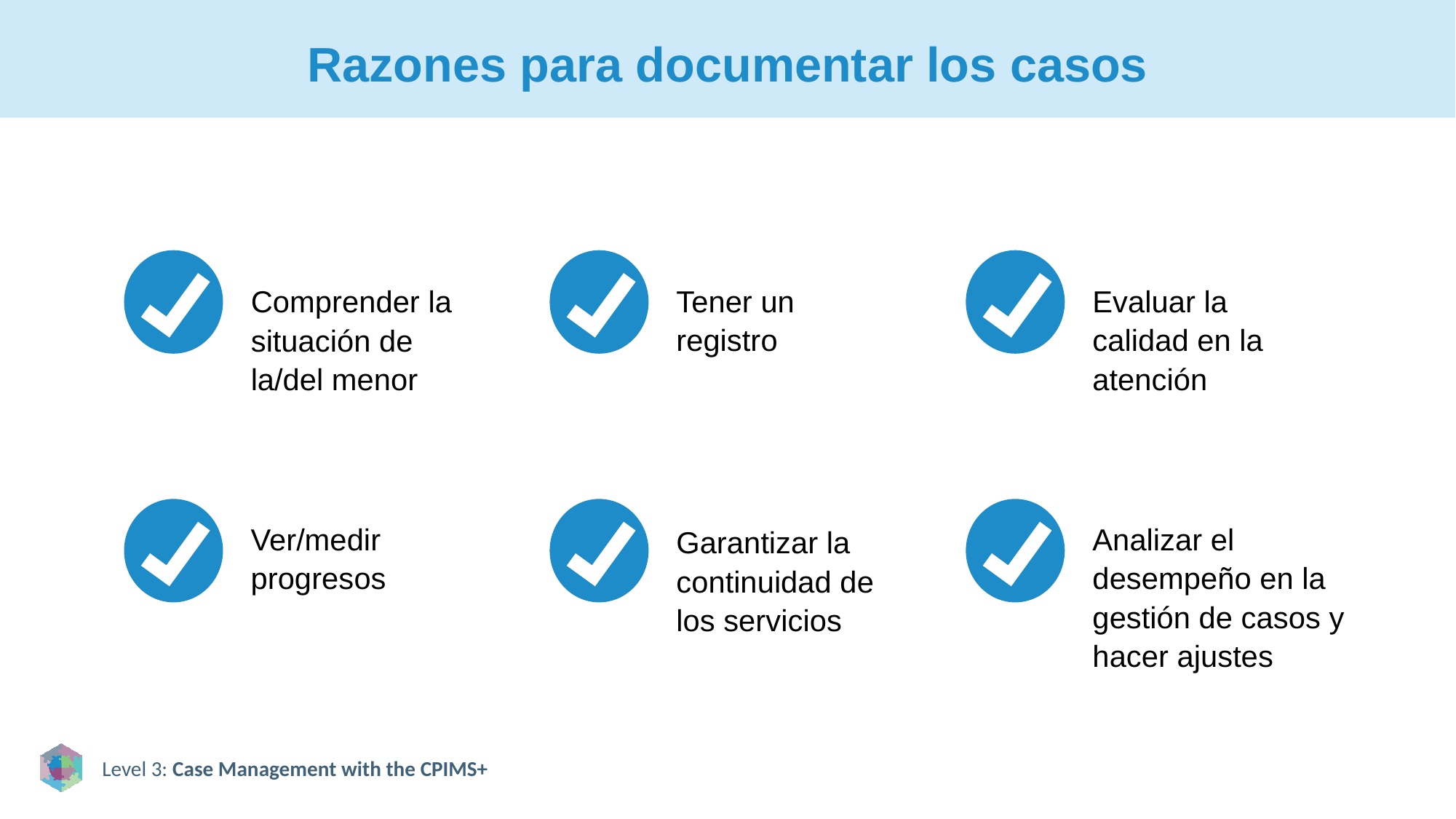

# Razones para documentar los casos

Comprender la situación de la/del menor
Tener un registro
Evaluar la calidad en la atención

Ver/medir progresos
Analizar el desempeño en la gestión de casos y hacer ajustes
Garantizar la continuidad de los servicios